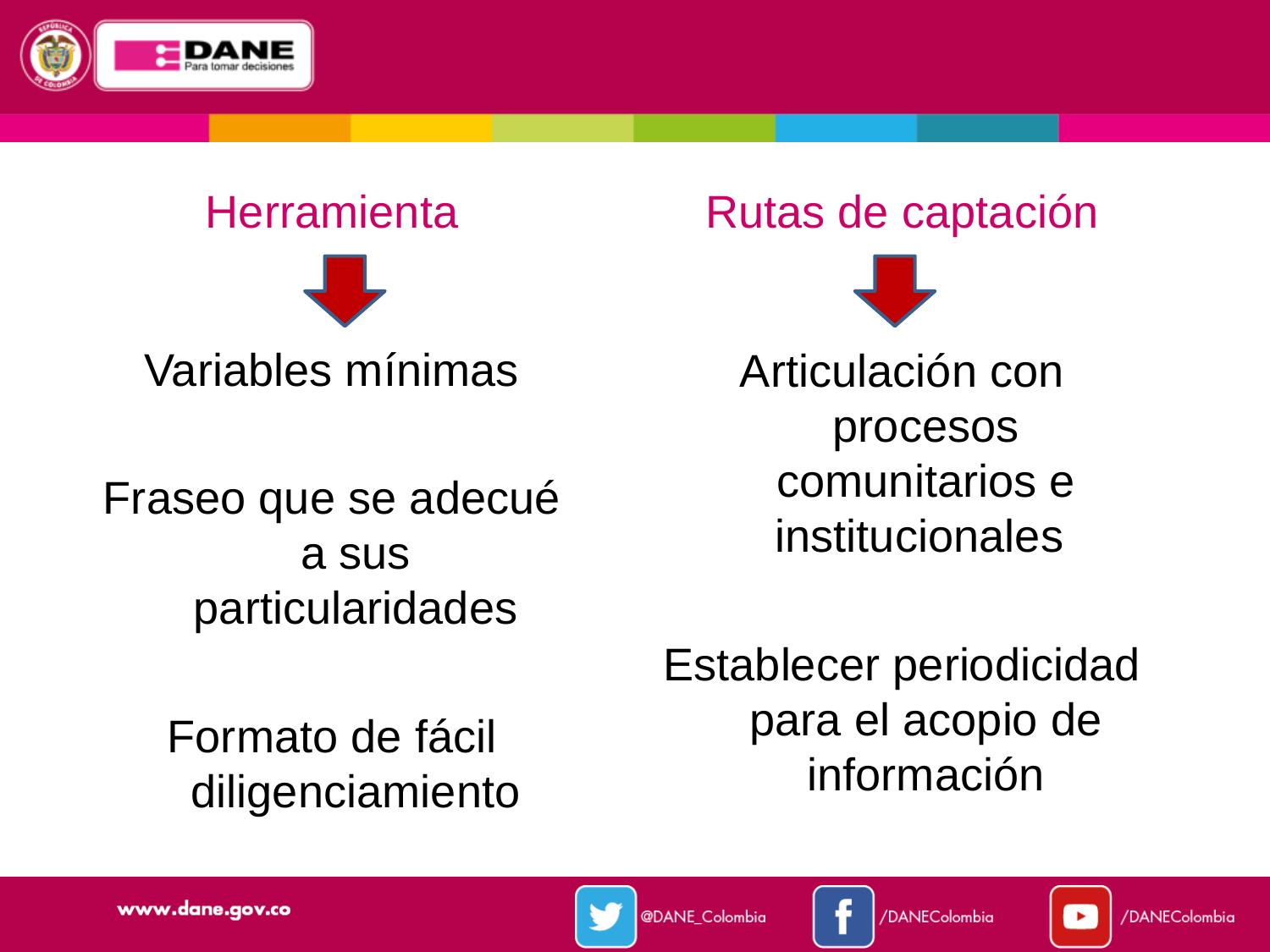

Herramienta

Variables mínimas

Fraseo que se adecué a sus particularidades

Formato de fácil diligenciamiento
Rutas de captación

Articulación con procesos comunitarios e institucionales

Establecer periodicidad para el acopio de información